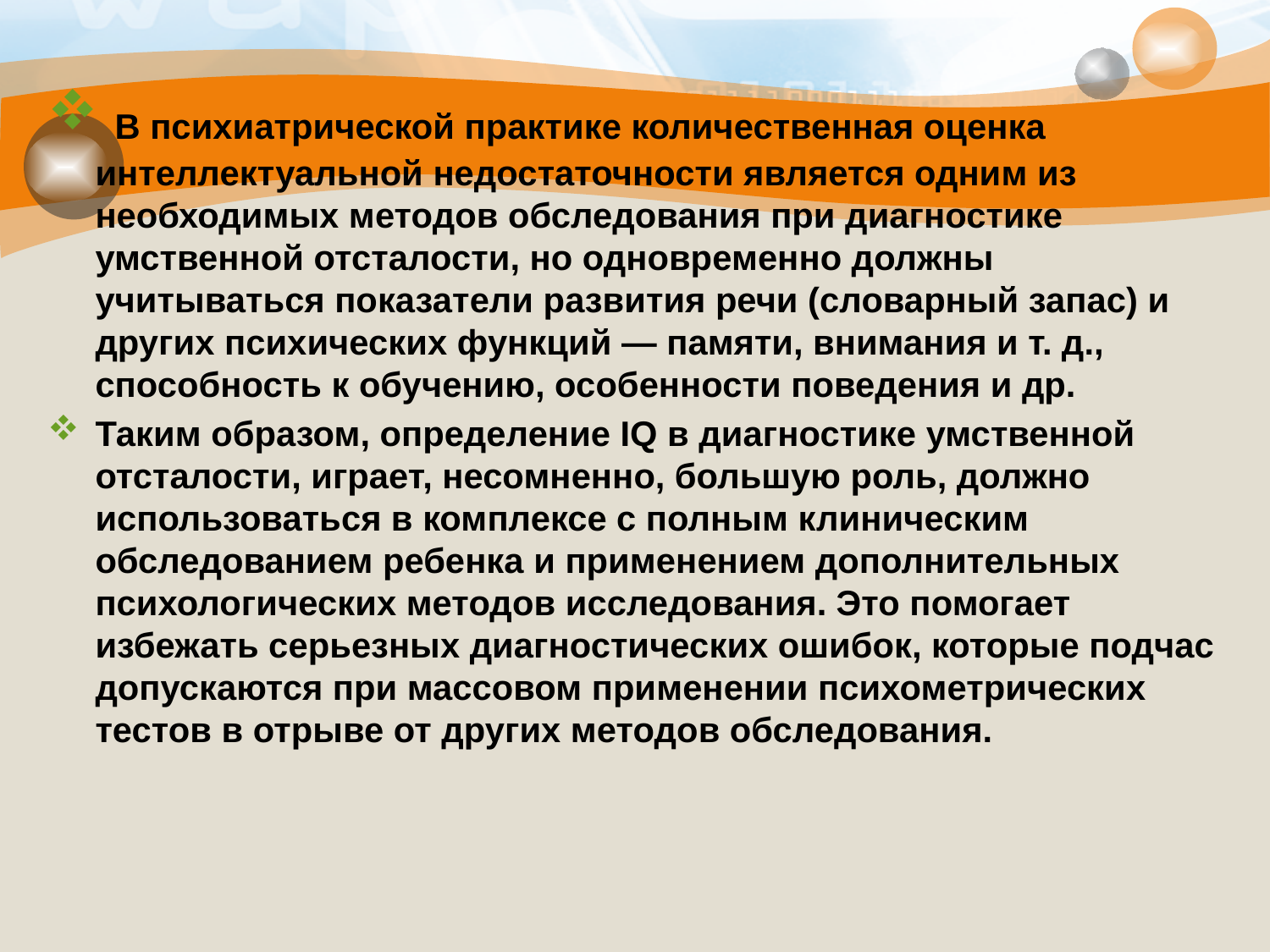

В психиатрической практике количественная оценка интеллектуальной недостаточности является одним из необходимых методов обследования при диагностике умственной отсталости, но одновременно должны учитываться показатели развития речи (словарный запас) и других психических функций — памяти, внимания и т. д., способность к обучению, особенности поведения и др.
Таким образом, определение IQ в диагностике умственной отсталости, играет, несомненно, большую роль, должно использоваться в комплексе с полным клиническим обследованием ребенка и применением дополнительных психологических методов исследования. Это помогает избежать серьезных диагностических ошибок, которые подчас допускаются при массовом применении психометрических тестов в отрыве от других методов обследования.
#